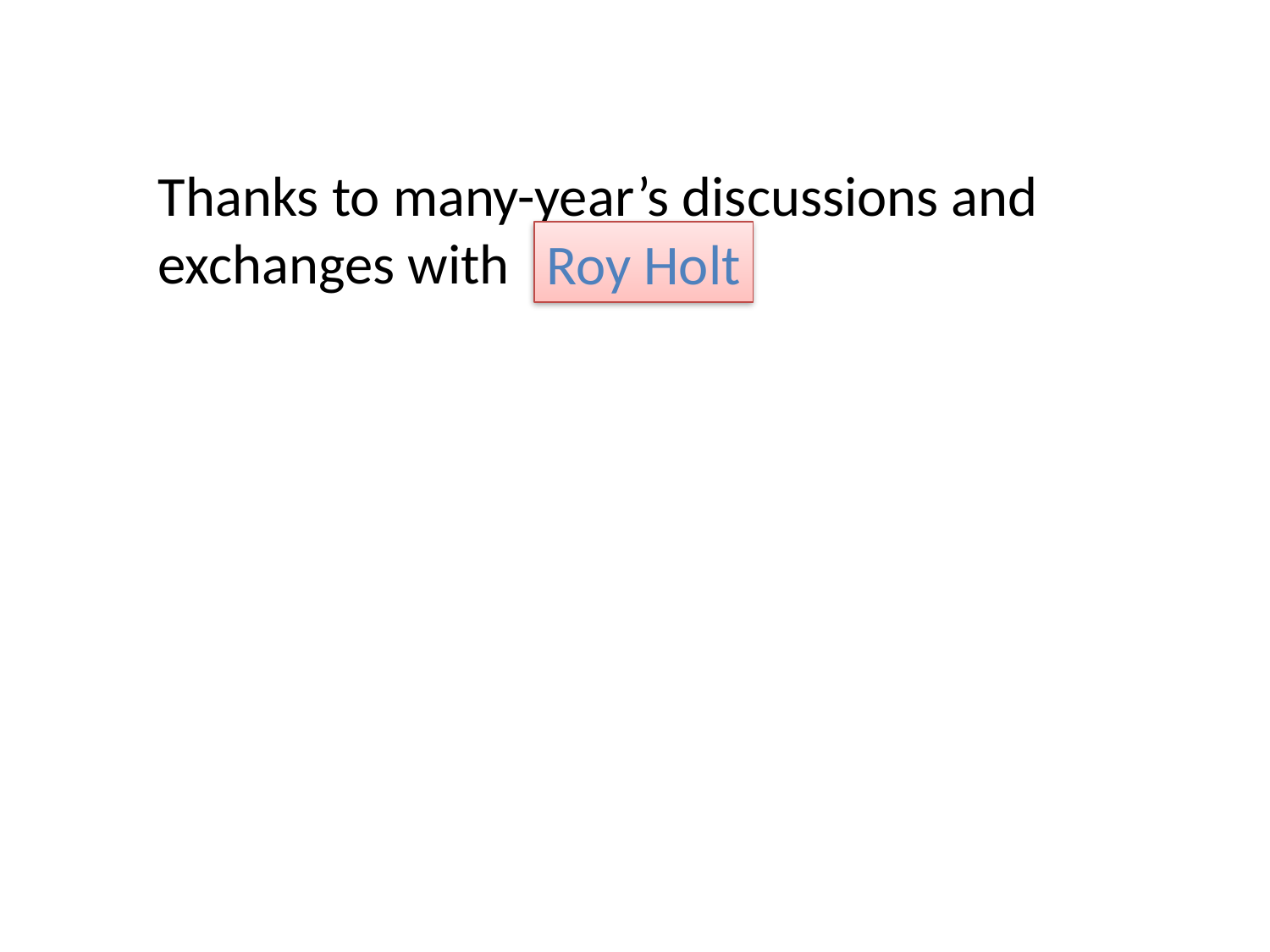

Thanks to many-year’s discussions and
  exchanges with
Roy Holt